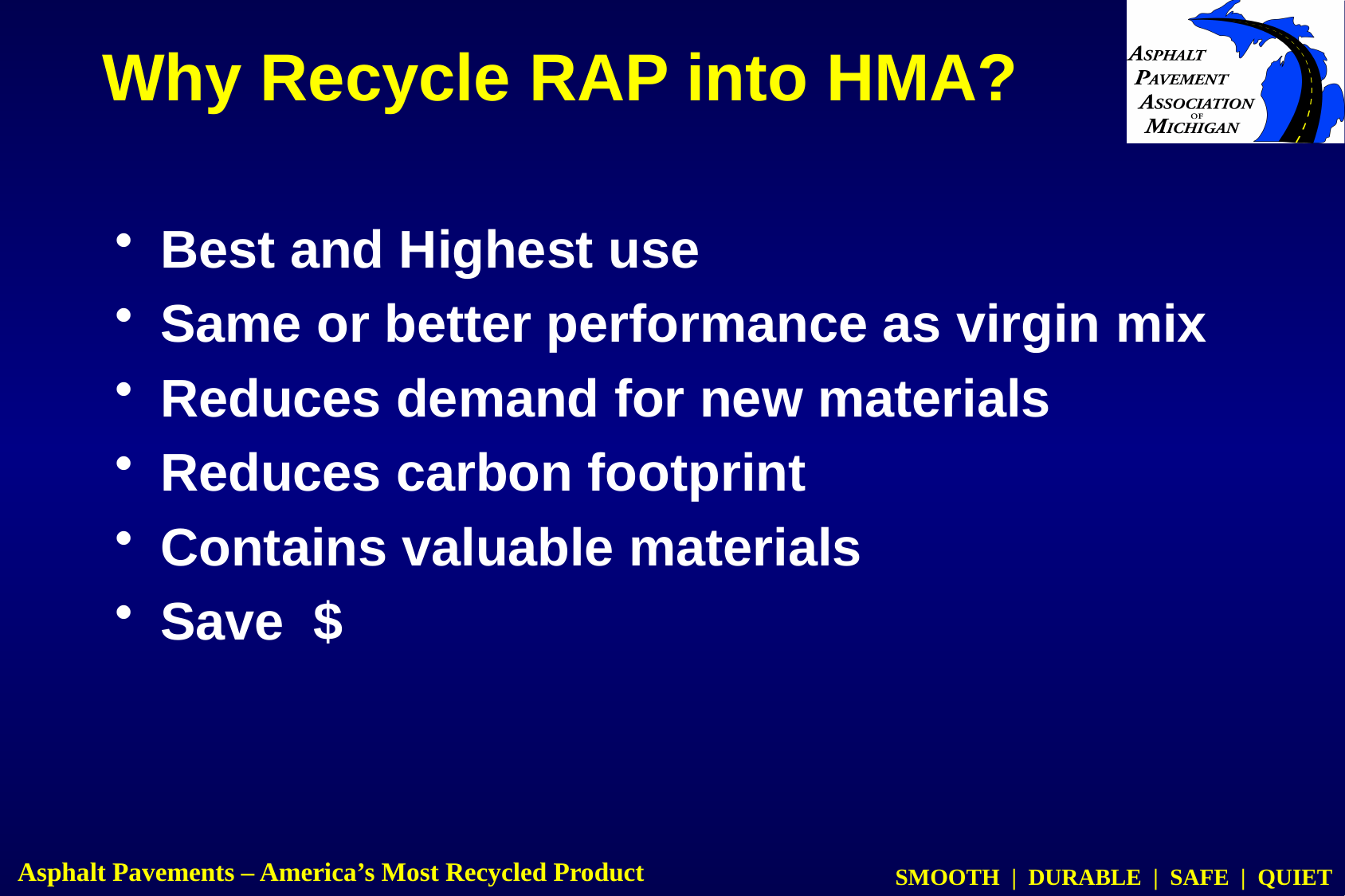

Why Recycle RAP into HMA?
Best and Highest use
Same or better performance as virgin mix
Reduces demand for new materials
Reduces carbon footprint
Contains valuable materials
Save  $